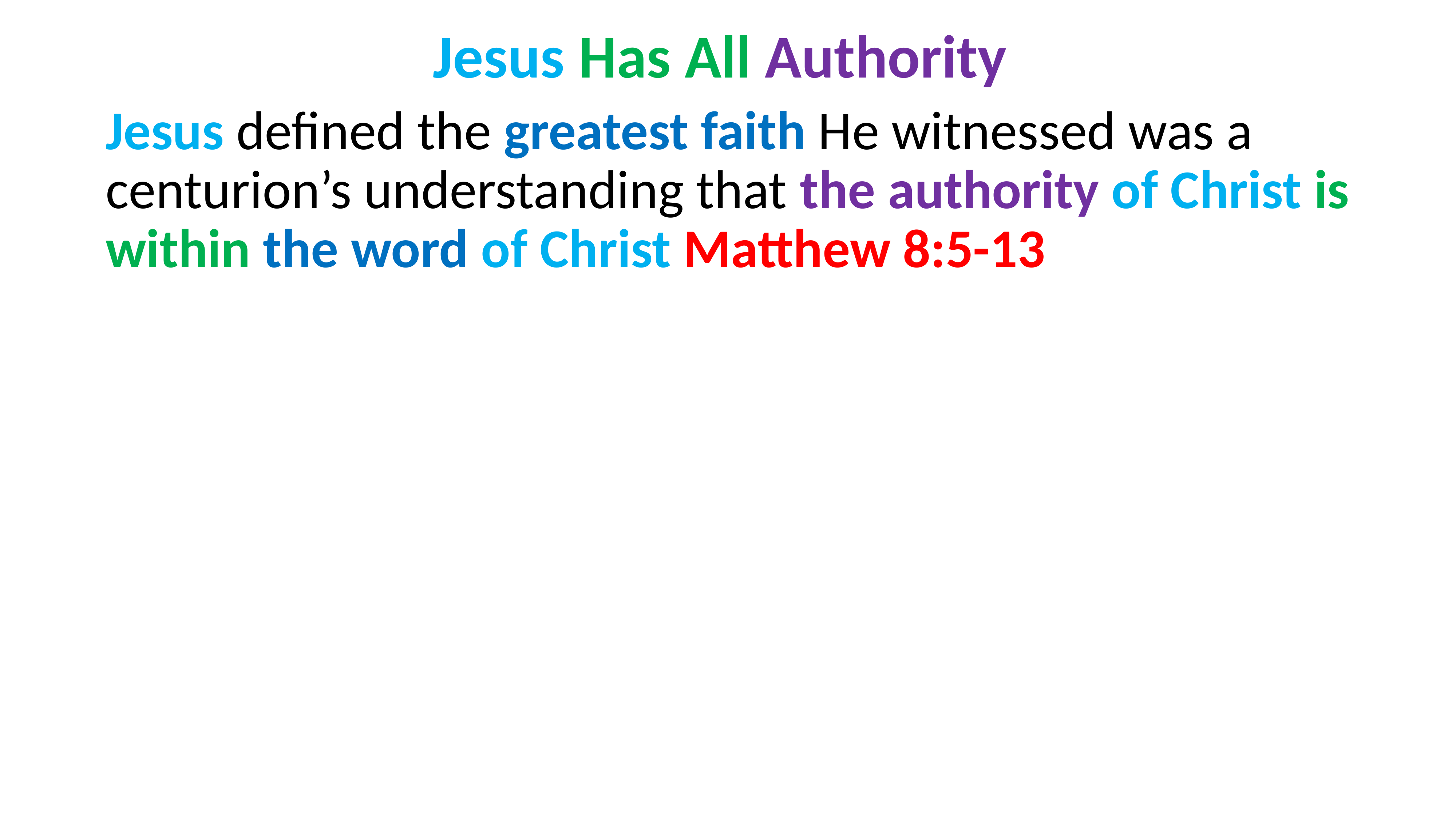

# Jesus Has All Authority
Jesus defined the greatest faith He witnessed was a centurion’s understanding that the authority of Christ is within the word of Christ Matthew 8:5-13